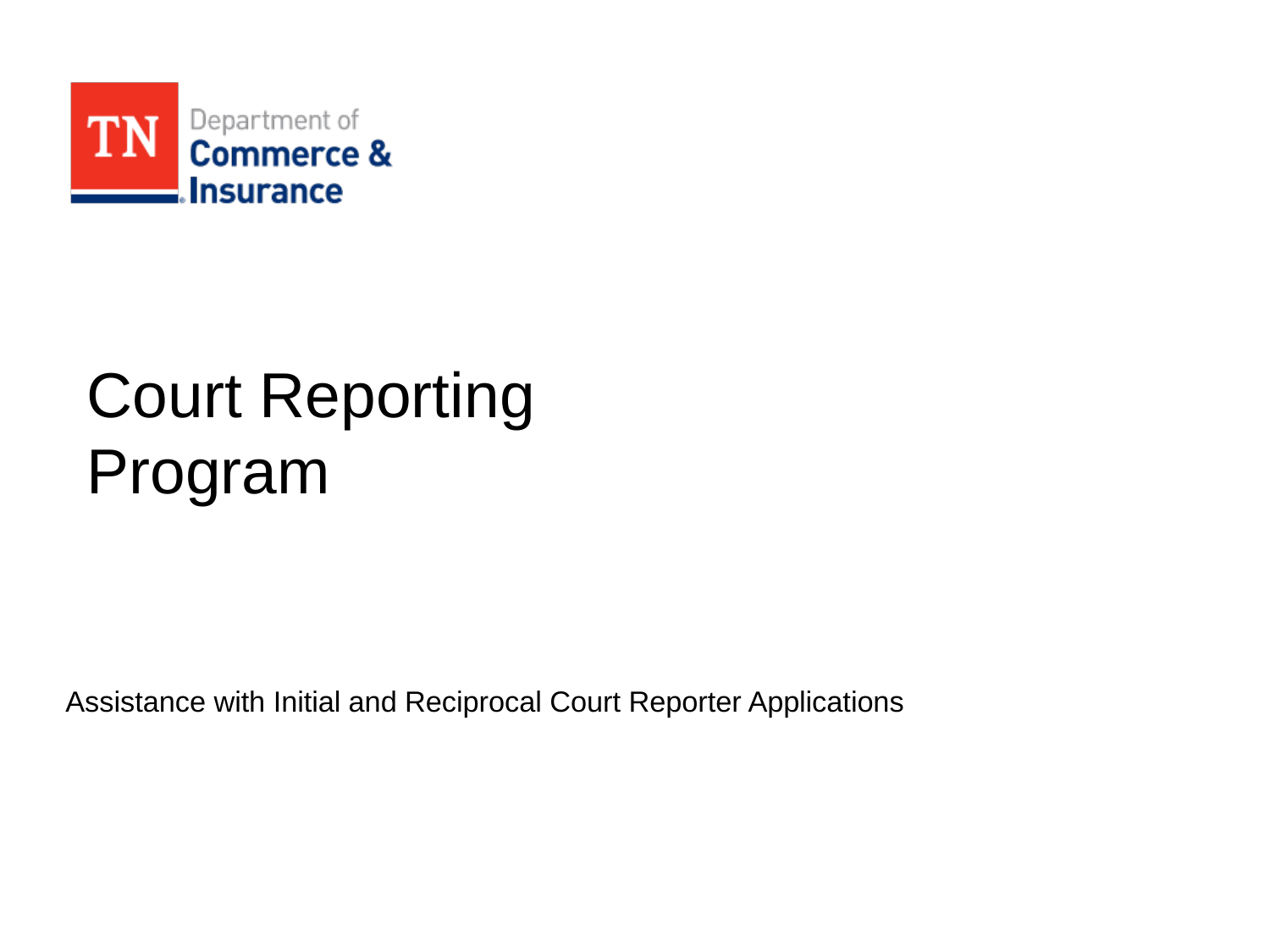

# Court Reporting Program

Assistance with Initial and Reciprocal Court Reporter Applications